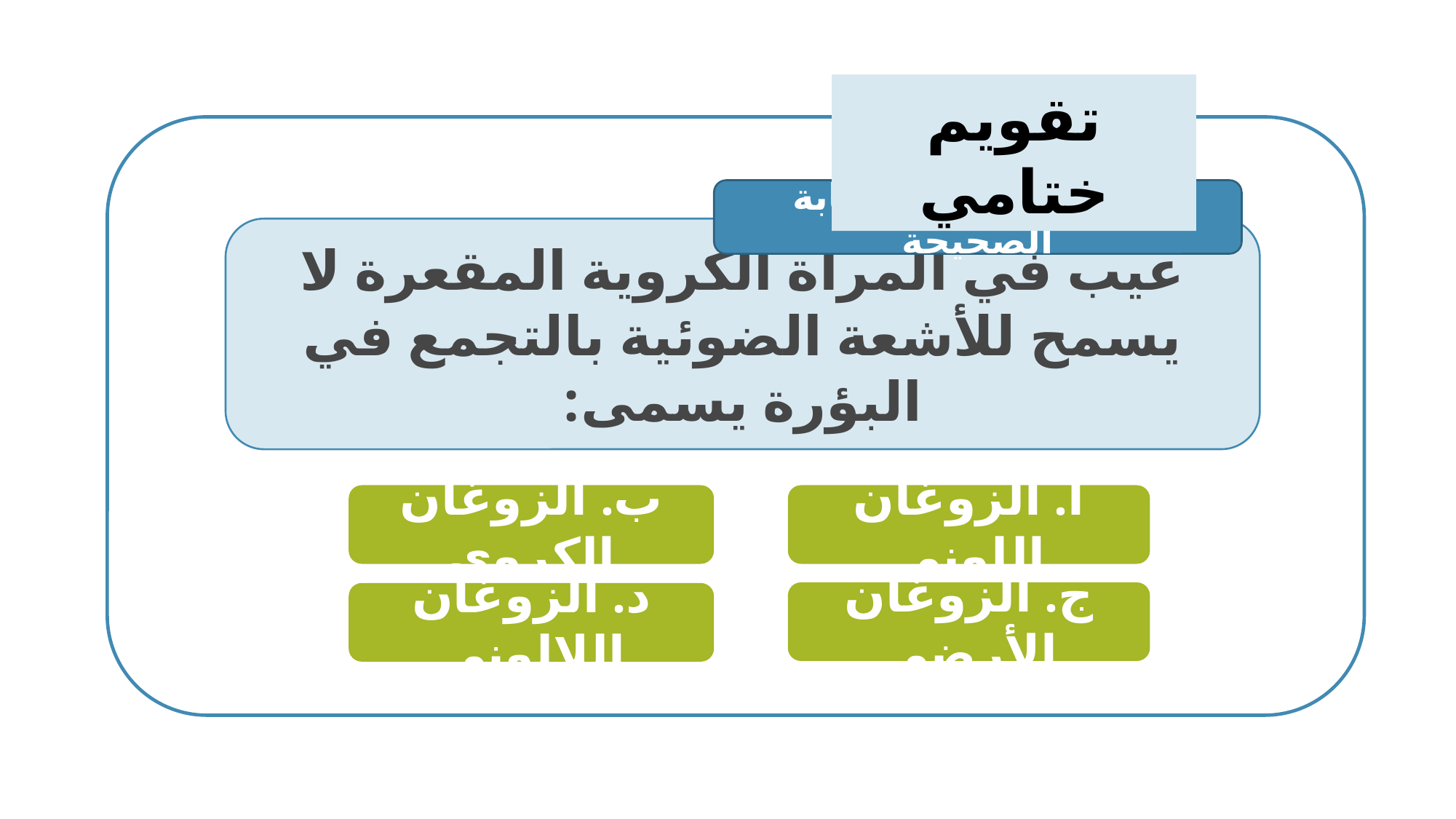

تقويم ختامي

سؤال: اختاري الإجابة الصحيحة
عيب في المرآة الكروية المقعرة لا يسمح للأشعة الضوئية بالتجمع في البؤرة يسمى:
ب. الزوغان الكروي
أ. الزوغان اللوني
ج. الزوغان الأرضي
د. الزوغان اللالوني